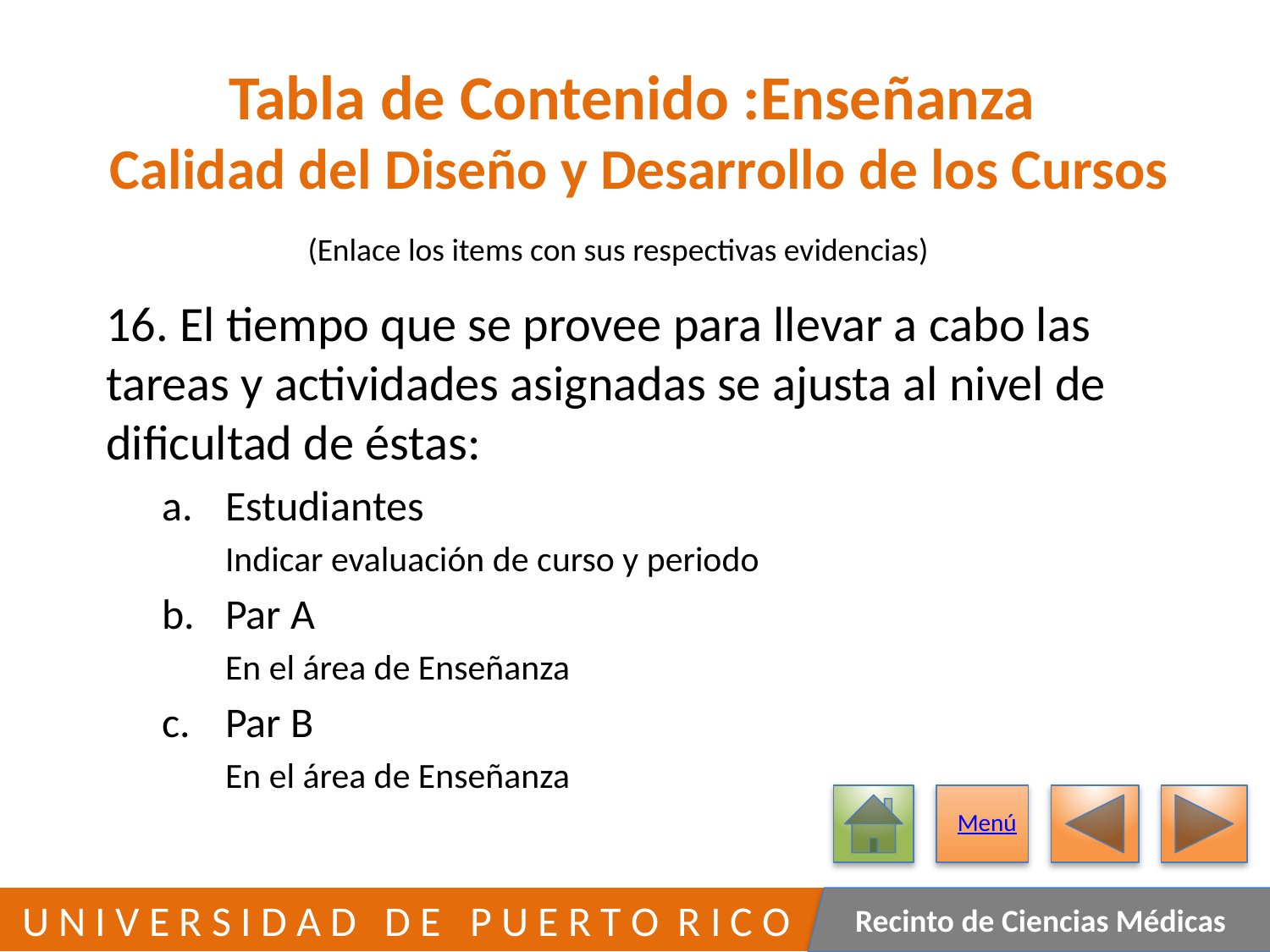

# Tabla de Contenido :Enseñanza Calidad del Diseño y Desarrollo de los Cursos
(Enlace los items con sus respectivas evidencias)
16. El tiempo que se provee para llevar a cabo las tareas y actividades asignadas se ajusta al nivel de dificultad de éstas:
Estudiantes
Indicar evaluación de curso y periodo
Par A
En el área de Enseñanza
Par B
En el área de Enseñanza

Menú

70
 U N I V E R S I D A D   D E   P U E R T O  R I C O

Recinto de Ciencias Médicas